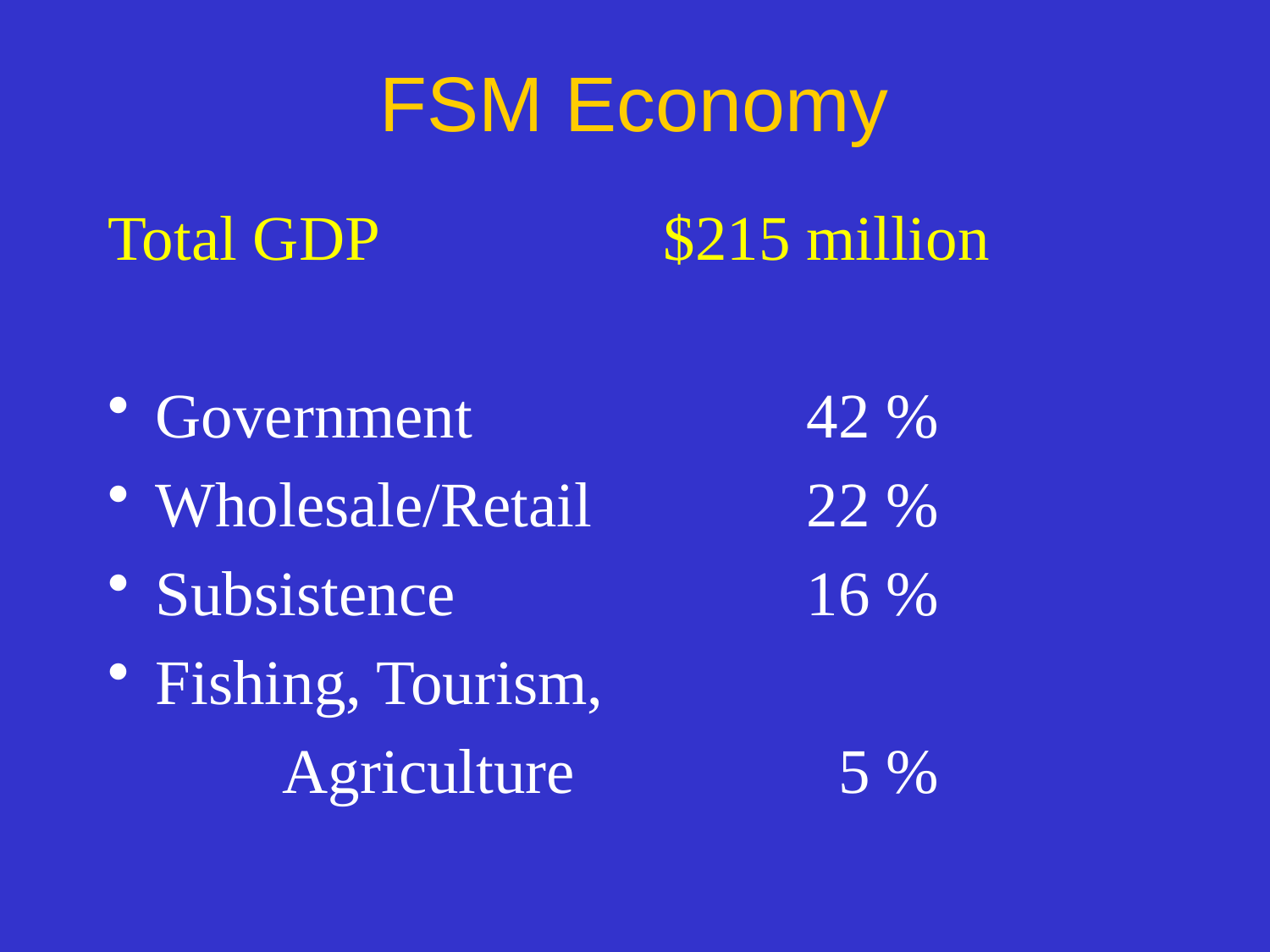

# FSM Economy
Total GDP			$215 million

Government			 42 %
Wholesale/Retail		 22 %
Subsistence			 16 %
Fishing, Tourism,
		Agriculture		   5 %